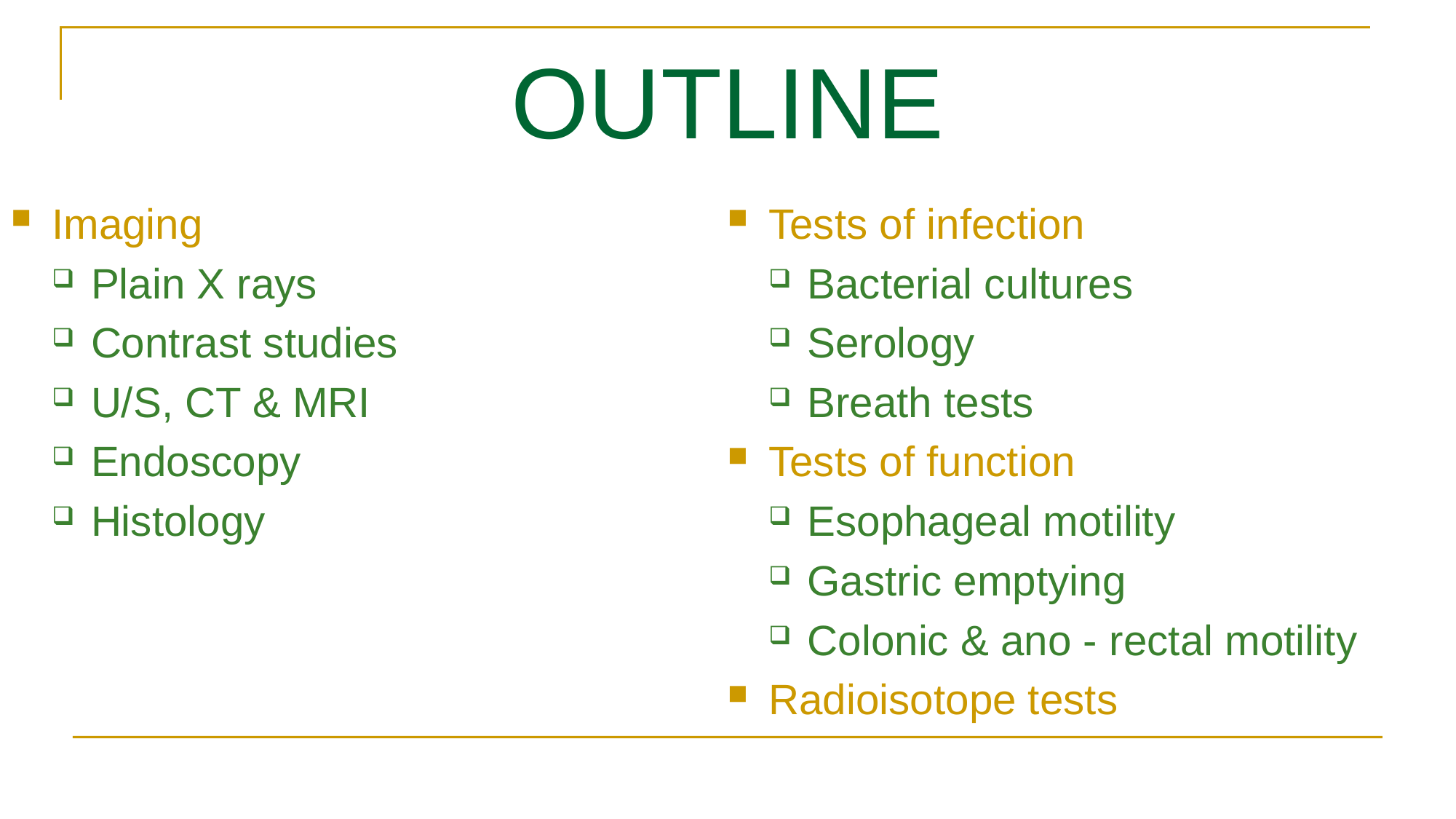

# OUTLINE
Imaging
Plain X rays
Contrast studies
U/S, CT & MRI
Endoscopy
Histology

Tests of infection
Bacterial cultures
Serology
Breath tests
Tests of function
Esophageal motility
Gastric emptying
Colonic & ano - rectal motility
Radioisotope tests